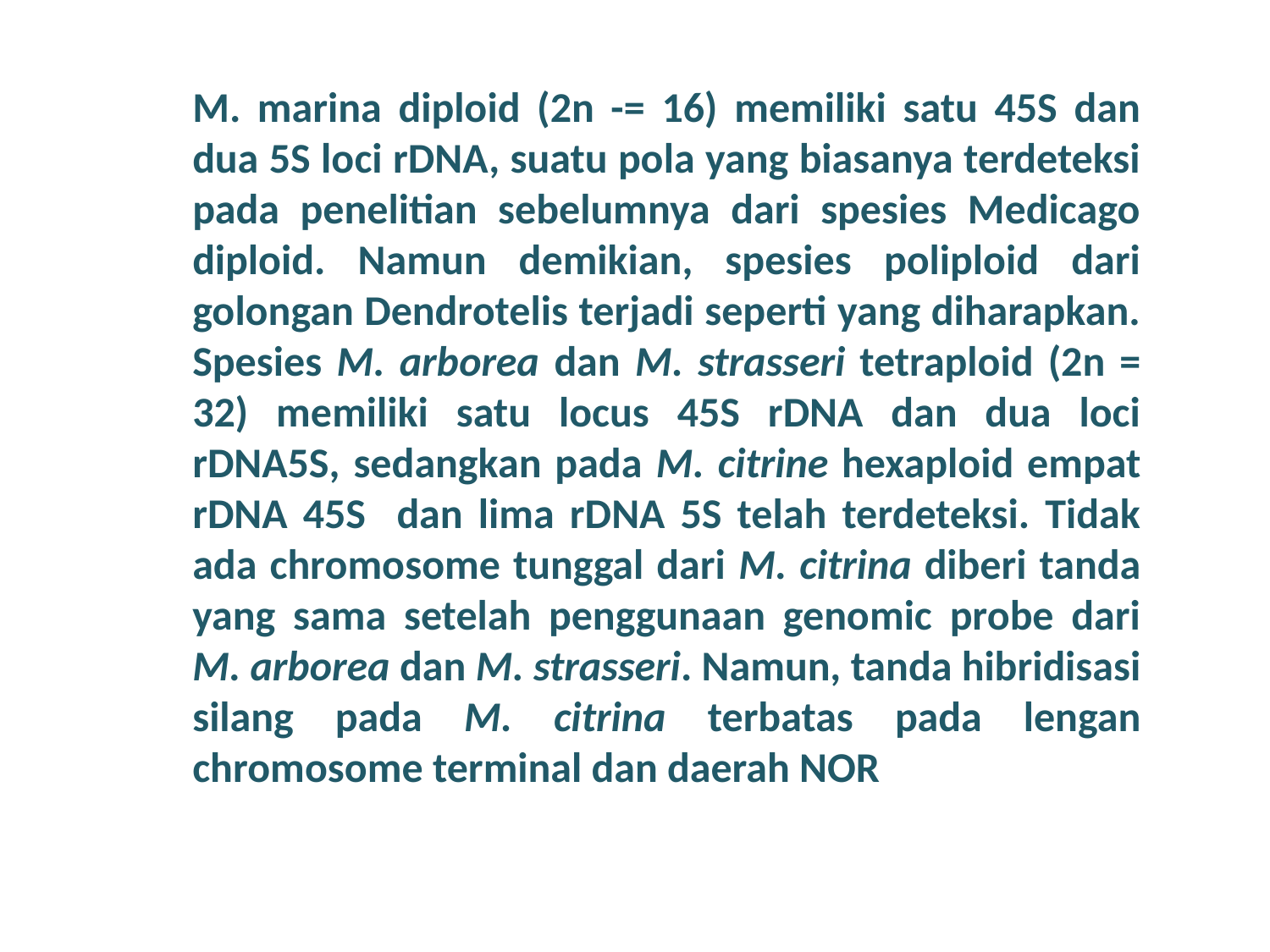

M. marina diploid (2n -= 16) memiliki satu 45S dan dua 5S loci rDNA, suatu pola yang biasanya terdeteksi pada penelitian sebelumnya dari spesies Medicago diploid. Namun demikian, spesies poliploid dari golongan Dendrotelis terjadi seperti yang diharapkan. Spesies M. arborea dan M. strasseri tetraploid (2n = 32) memiliki satu locus 45S rDNA dan dua loci rDNA5S, sedangkan pada M. citrine hexaploid empat rDNA 45S  dan lima rDNA 5S telah terdeteksi. Tidak ada chromosome tunggal dari M. citrina diberi tanda yang sama setelah penggunaan genomic probe dari M. arborea dan M. strasseri. Namun, tanda hibridisasi silang pada M. citrina terbatas pada lengan chromosome terminal dan daerah NOR